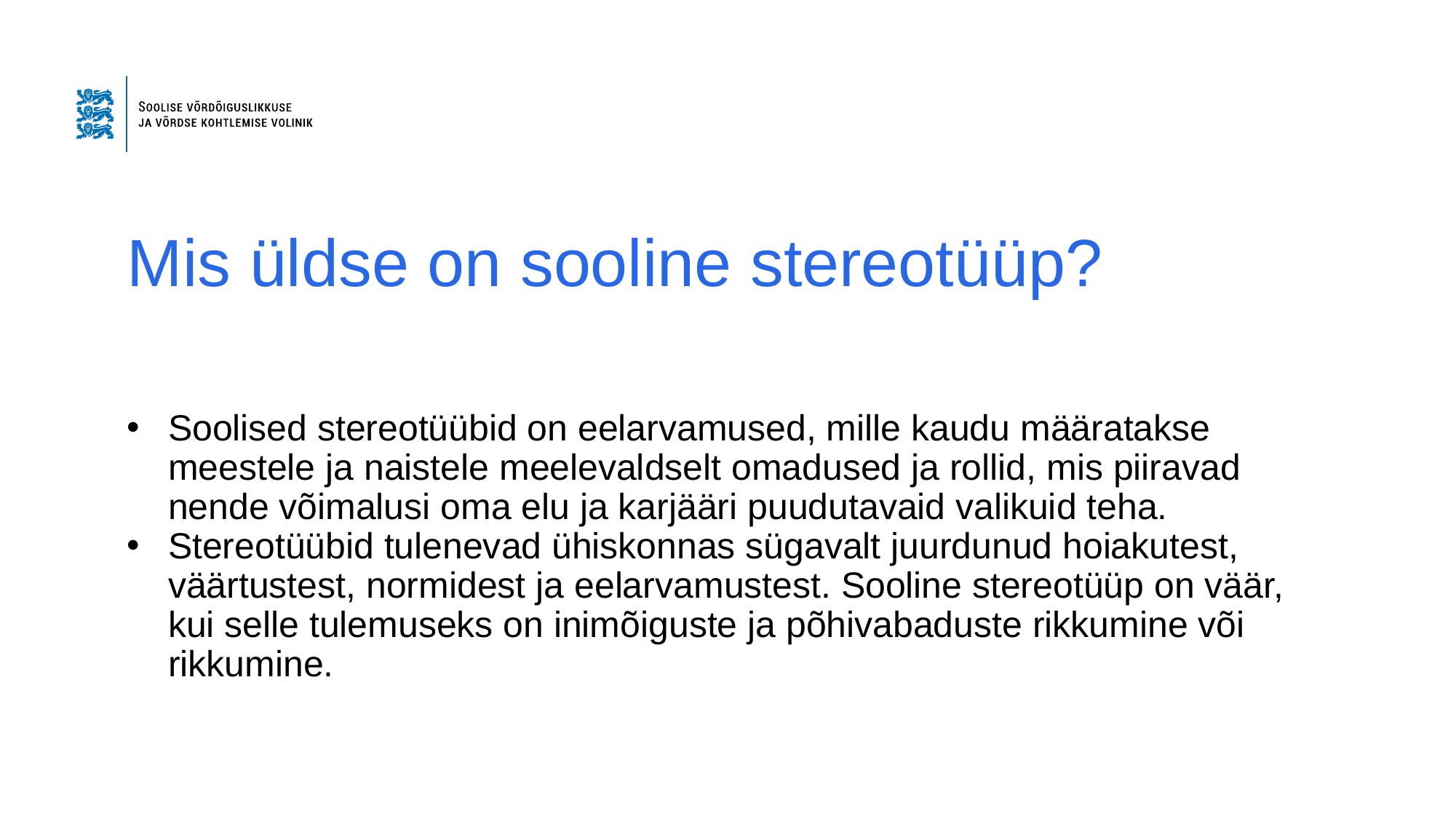

# Mis üldse on sooline stereotüüp?
Soolised stereotüübid on eelarvamused, mille kaudu määratakse meestele ja naistele meelevaldselt omadused ja rollid, mis piiravad nende võimalusi oma elu ja karjääri puudutavaid valikuid teha.
Stereotüübid tulenevad ühiskonnas sügavalt juurdunud hoiakutest, väärtustest, normidest ja eelarvamustest. Sooline stereotüüp on väär, kui selle tulemuseks on inimõiguste ja põhivabaduste rikkumine või rikkumine.